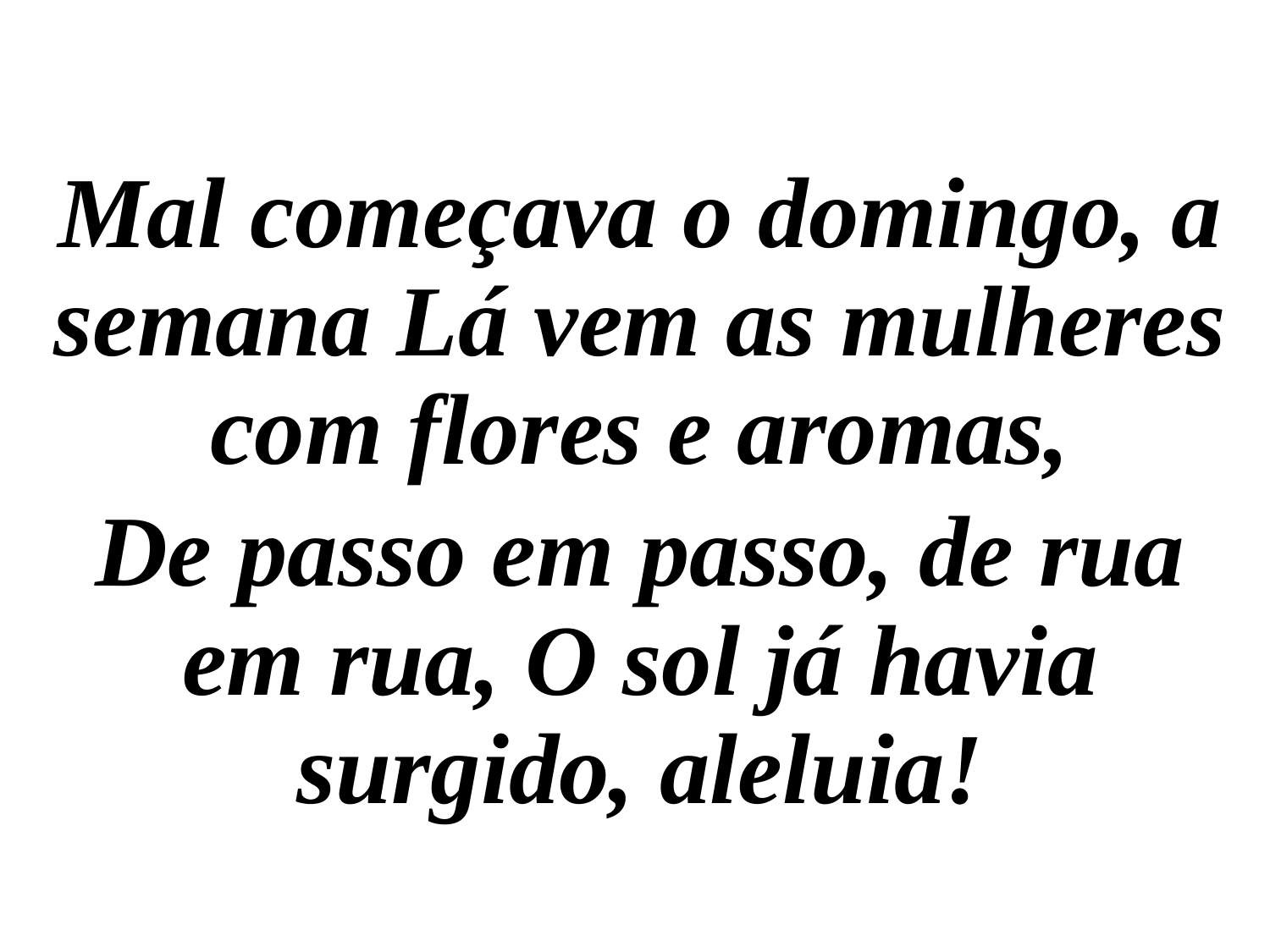

Mal começava o domingo, a semana Lá vem as mulheres com flores e aromas,
De passo em passo, de rua em rua, O sol já havia surgido, aleluia!